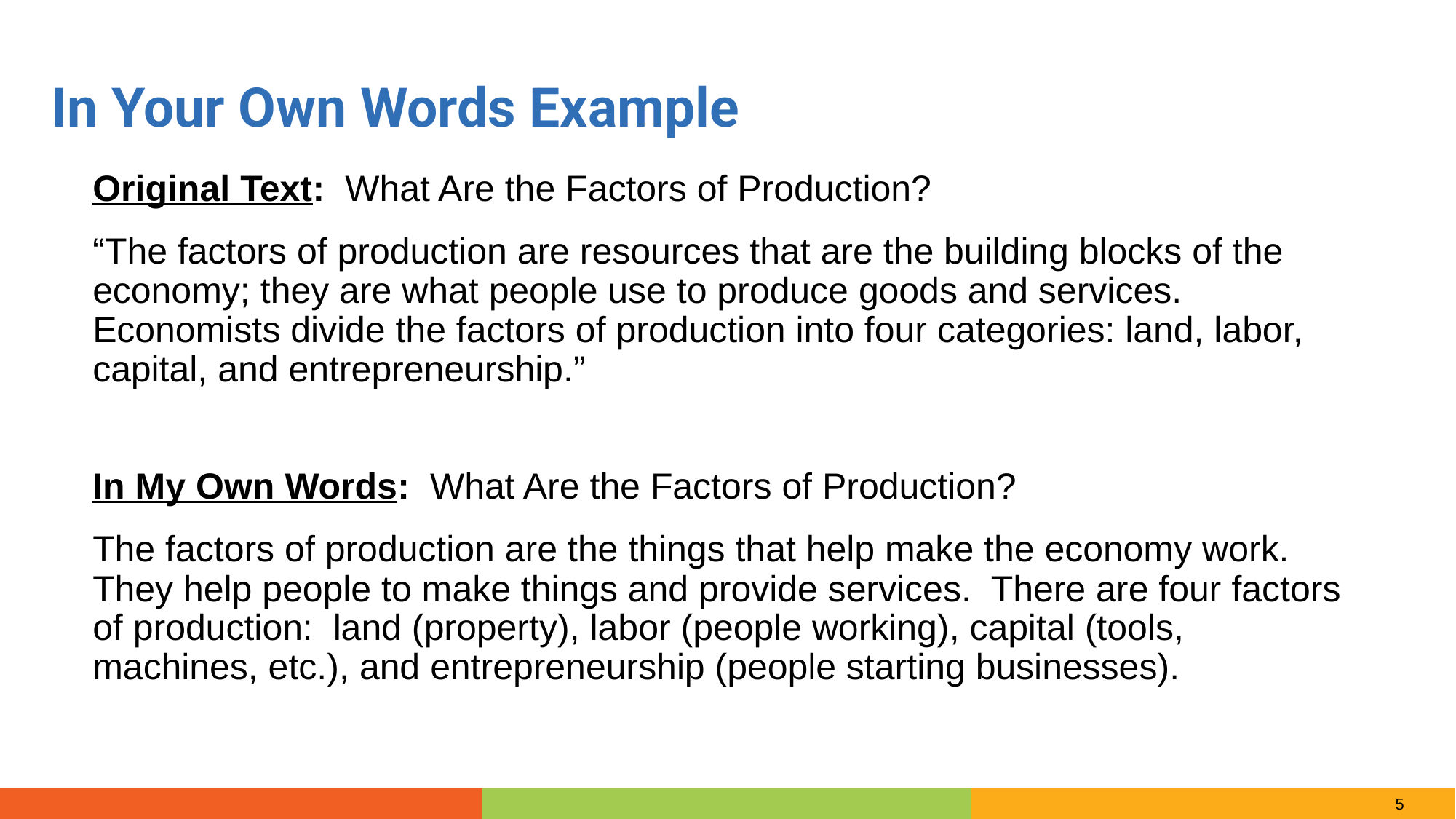

In Your Own Words Example
Original Text:  What Are the Factors of Production?
“The factors of production are resources that are the building blocks of the economy; they are what people use to produce goods and services. Economists divide the factors of production into four categories: land, labor, capital, and entrepreneurship.”
In My Own Words:  What Are the Factors of Production?
The factors of production are the things that help make the economy work.  They help people to make things and provide services.  There are four factors of production:  land (property), labor (people working), capital (tools, machines, etc.), and entrepreneurship (people starting businesses).